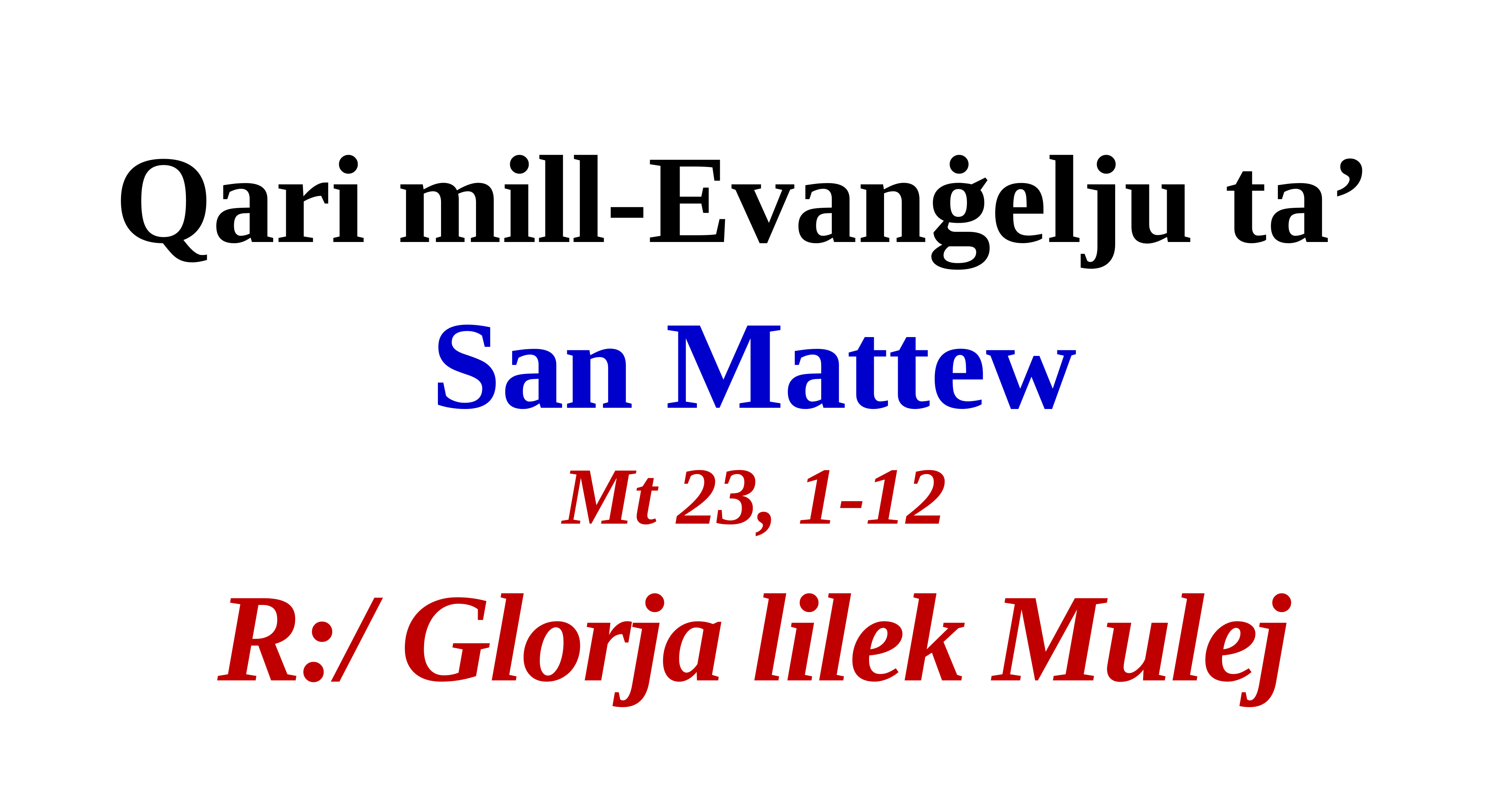

Qari mill-Evanġelju ta’
San Mattew
Mt 23, 1-12
R:/ Glorja lilek Mulej